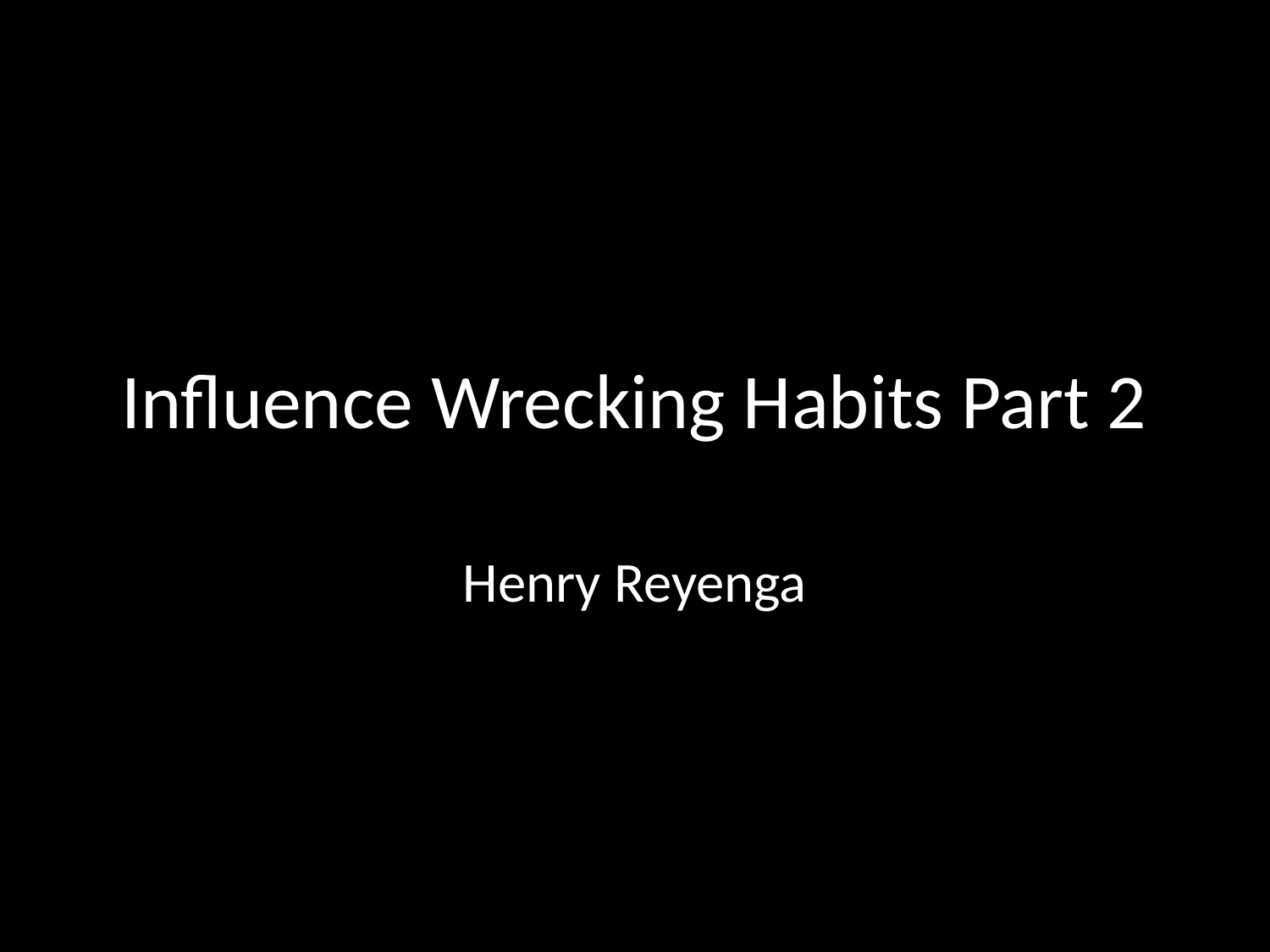

# Influence Wrecking Habits Part 2
Henry Reyenga